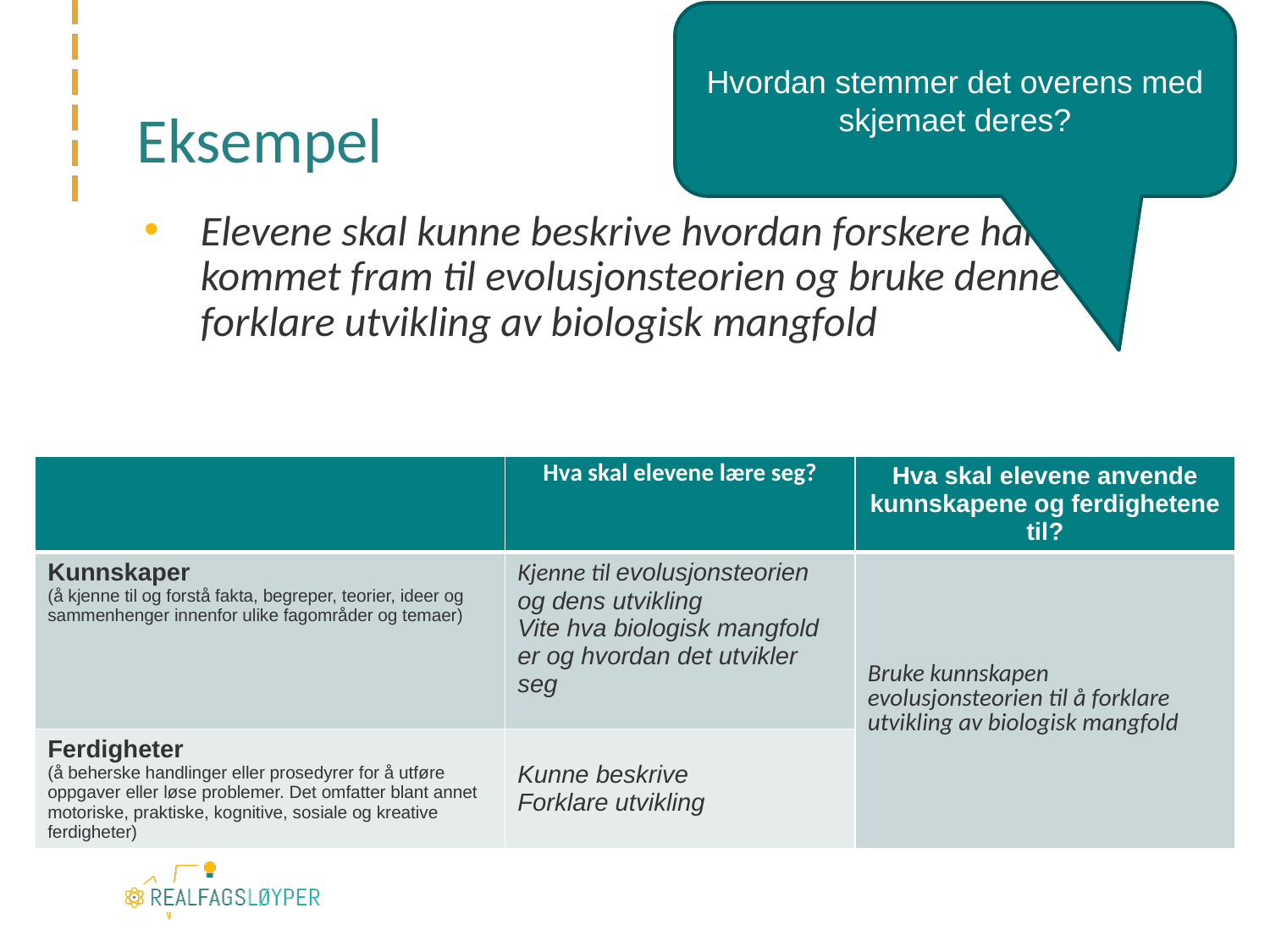

Hvordan stemmer det overens med skjemaet deres?
# Eksempel
Elevene skal kunne beskrive hvordan forskere har kommet fram til evolusjonsteorien og bruke denne til å forklare utvikling av biologisk mangfold

|  | Hva skal elevene lære seg? | Hva skal elevene anvende kunnskapene og ferdighetene til? |
| --- | --- | --- |
| Kunnskaper (å kjenne til og forstå fakta, begreper, teorier, ideer og sammenhenger innenfor ulike fagområder og temaer) | Kjenne til evolusjonsteorien og dens utvikling Vite hva biologisk mangfold er og hvordan det utvikler seg | Bruke kunnskapen evolusjonsteorien til å forklare utvikling av biologisk mangfold |
| Ferdigheter (å beherske handlinger eller prosedyrer for å utføre oppgaver eller løse problemer. Det omfatter blant annet motoriske, praktiske, kognitive, sosiale og kreative ferdigheter) | Kunne beskrive Forklare utvikling |  |